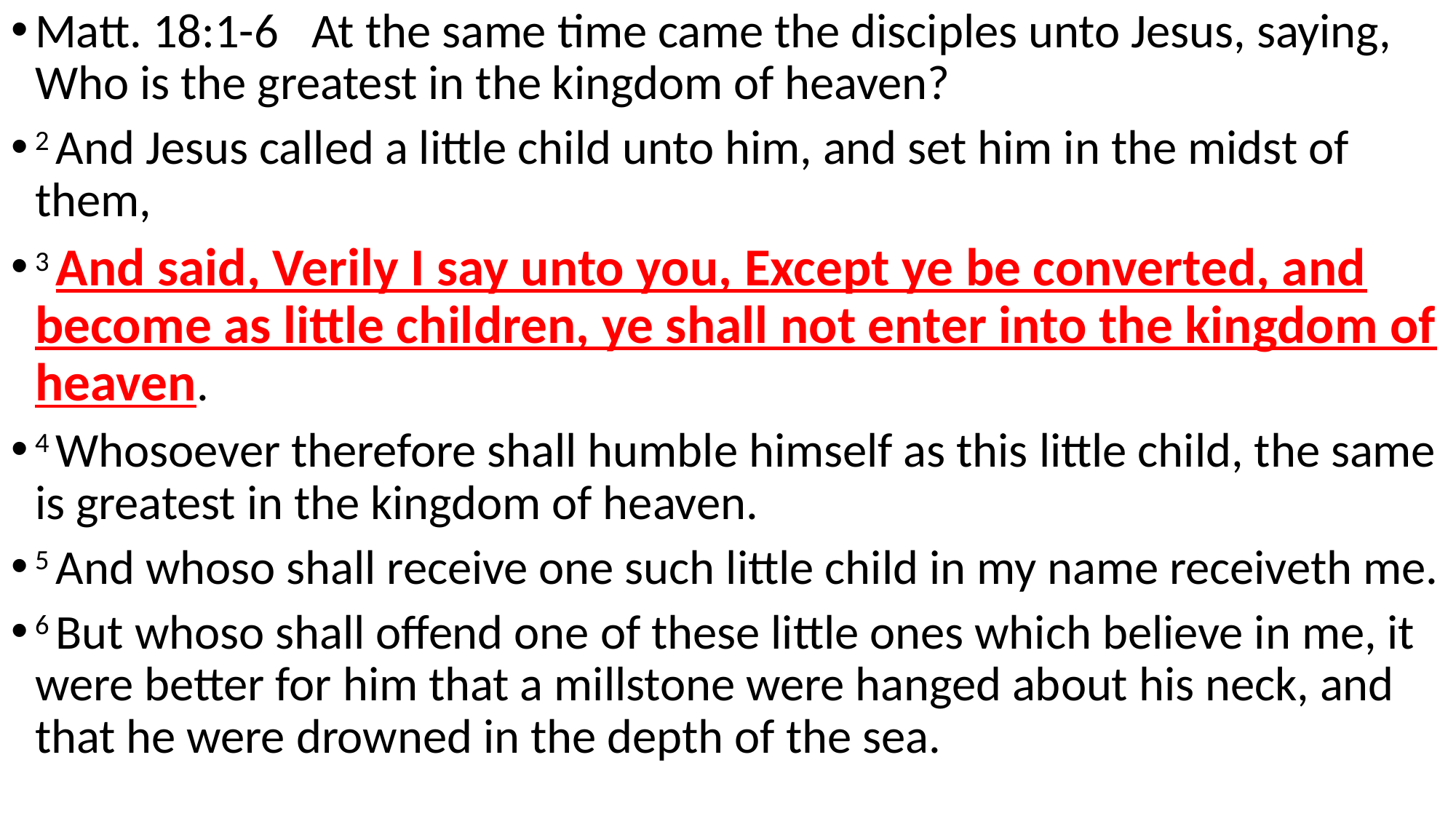

Matt. 18:1-6   At the same time came the disciples unto Jesus, saying, Who is the greatest in the kingdom of heaven?
2 And Jesus called a little child unto him, and set him in the midst of them,
3 And said, Verily I say unto you, Except ye be converted, and become as little children, ye shall not enter into the kingdom of heaven.
4 Whosoever therefore shall humble himself as this little child, the same is greatest in the kingdom of heaven.
5 And whoso shall receive one such little child in my name receiveth me.
6 But whoso shall offend one of these little ones which believe in me, it were better for him that a millstone were hanged about his neck, and that he were drowned in the depth of the sea.